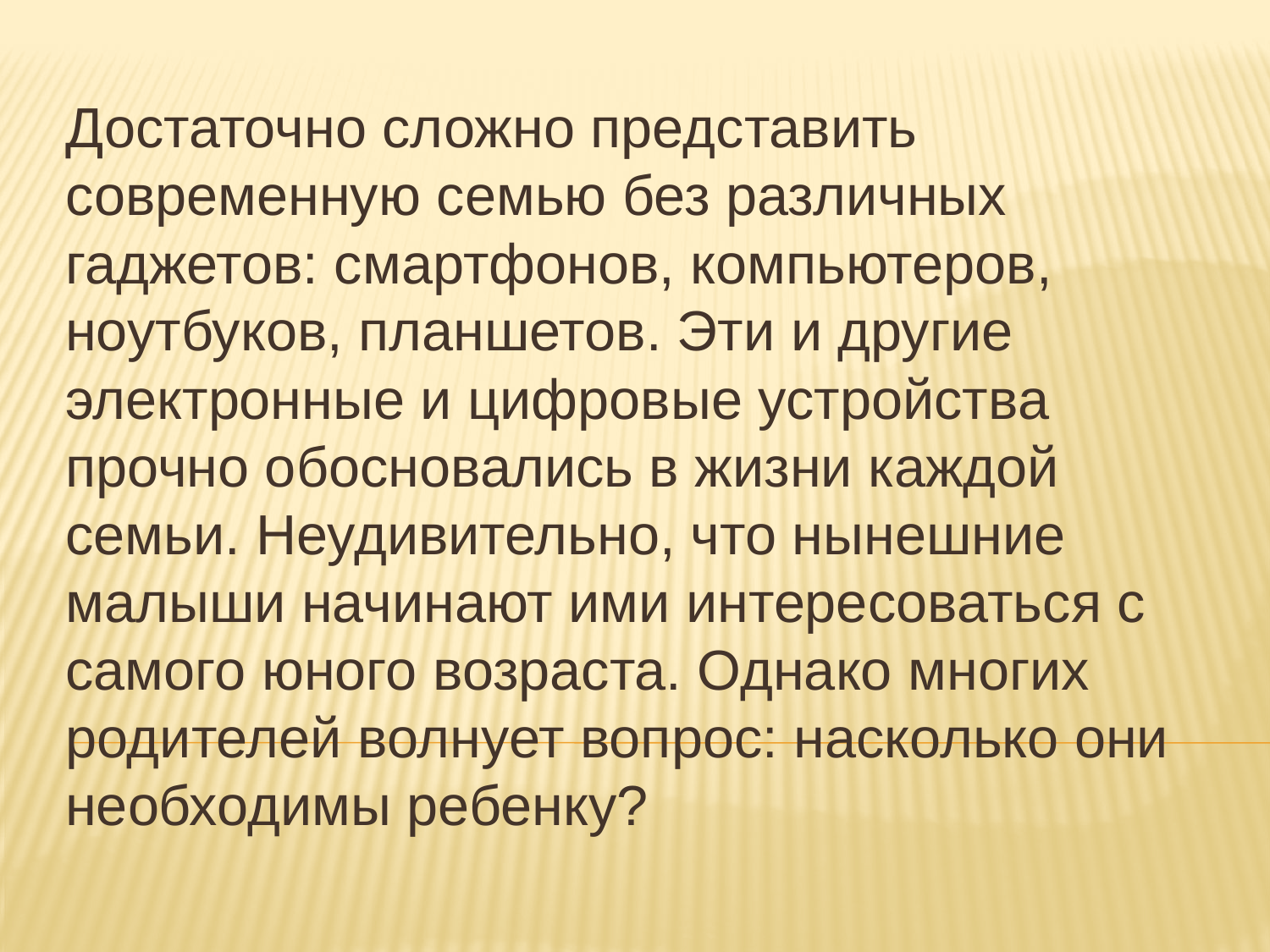

Достаточно сложно представить современную семью без различных гаджетов: смартфонов, компьютеров, ноутбуков, планшетов. Эти и другие электронные и цифровые устройства прочно обосновались в жизни каждой семьи. Неудивительно, что нынешние малыши начинают ими интересоваться с самого юного возраста. Однако многих родителей волнует вопрос: насколько они необходимы ребенку?